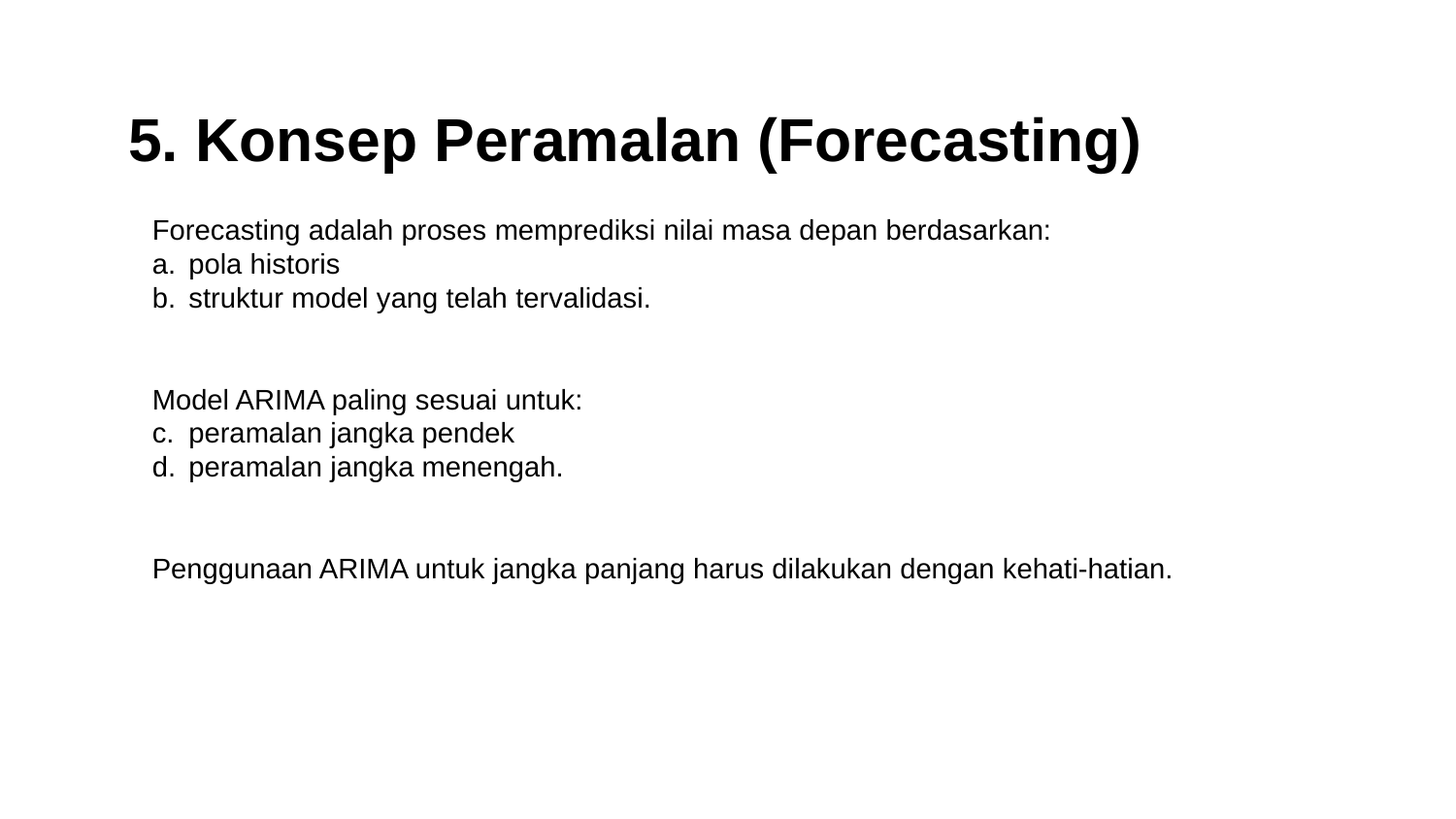

# 5. Konsep Peramalan (Forecasting)
Forecasting adalah proses memprediksi nilai masa depan berdasarkan:
pola historis
struktur model yang telah tervalidasi.

Model ARIMA paling sesuai untuk:
peramalan jangka pendek
peramalan jangka menengah.

Penggunaan ARIMA untuk jangka panjang harus dilakukan dengan kehati-hatian.